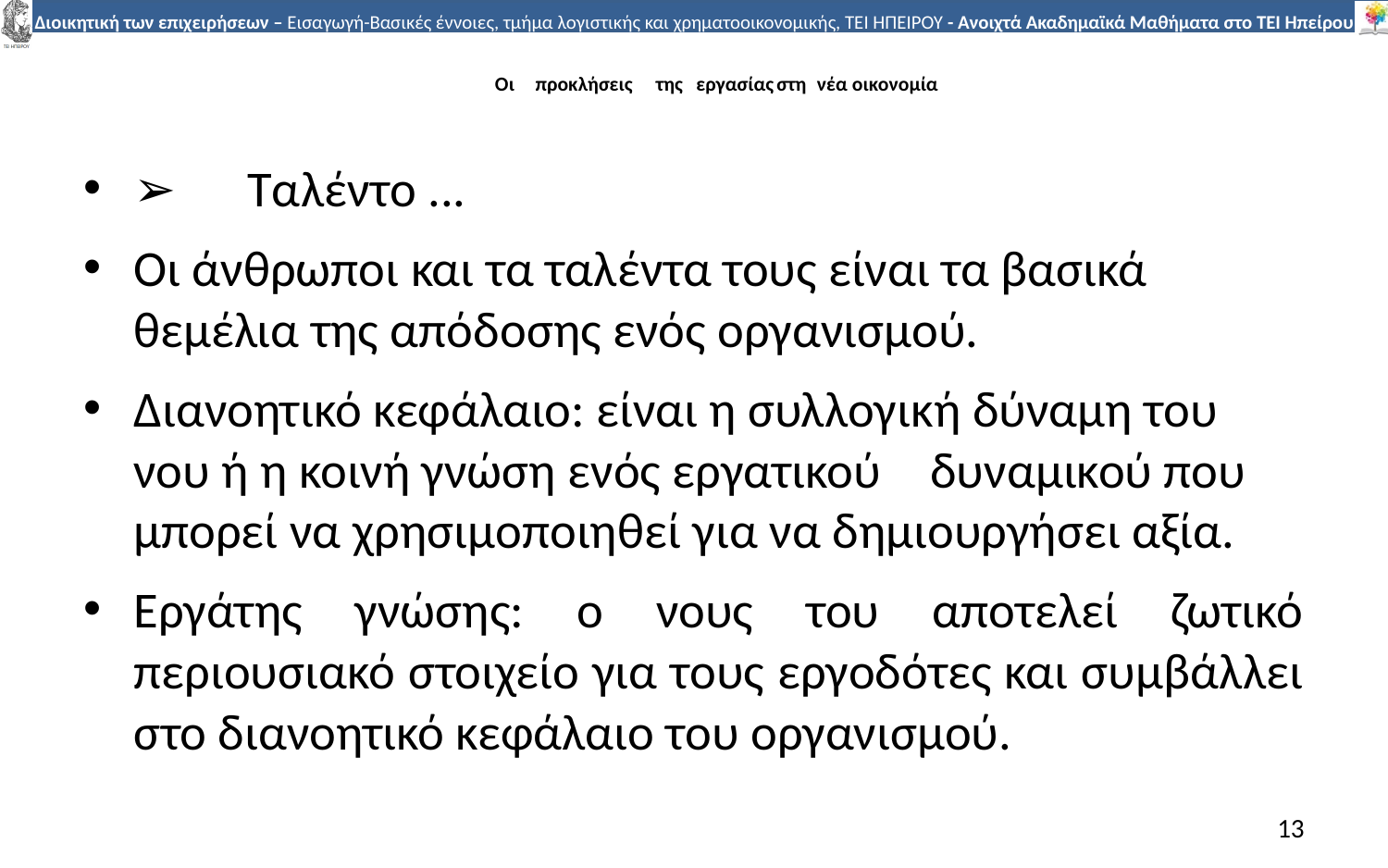

# Οι	προκλήσεις	της	εργασίας	στη	νέα οικονοµία
➢	Ταλέντο ...
Οι άνθρωποι και τα ταλέντα τους είναι τα βασικά θεµέλια της απόδοσης ενός οργανισµού.
Διανοητικό κεφάλαιο: είναι η συλλογική δύναµη του νου ή η κοινή γνώση ενός εργατικού	δυναµικού που µπορεί να χρησιµοποιηθεί για να δηµιουργήσει αξία.
Εργάτης γνώσης: ο νους του αποτελεί ζωτικό περιουσιακό στοιχείο για τους εργοδότες και συµβάλλει στο διανοητικό κεφάλαιο του οργανισµού.

13